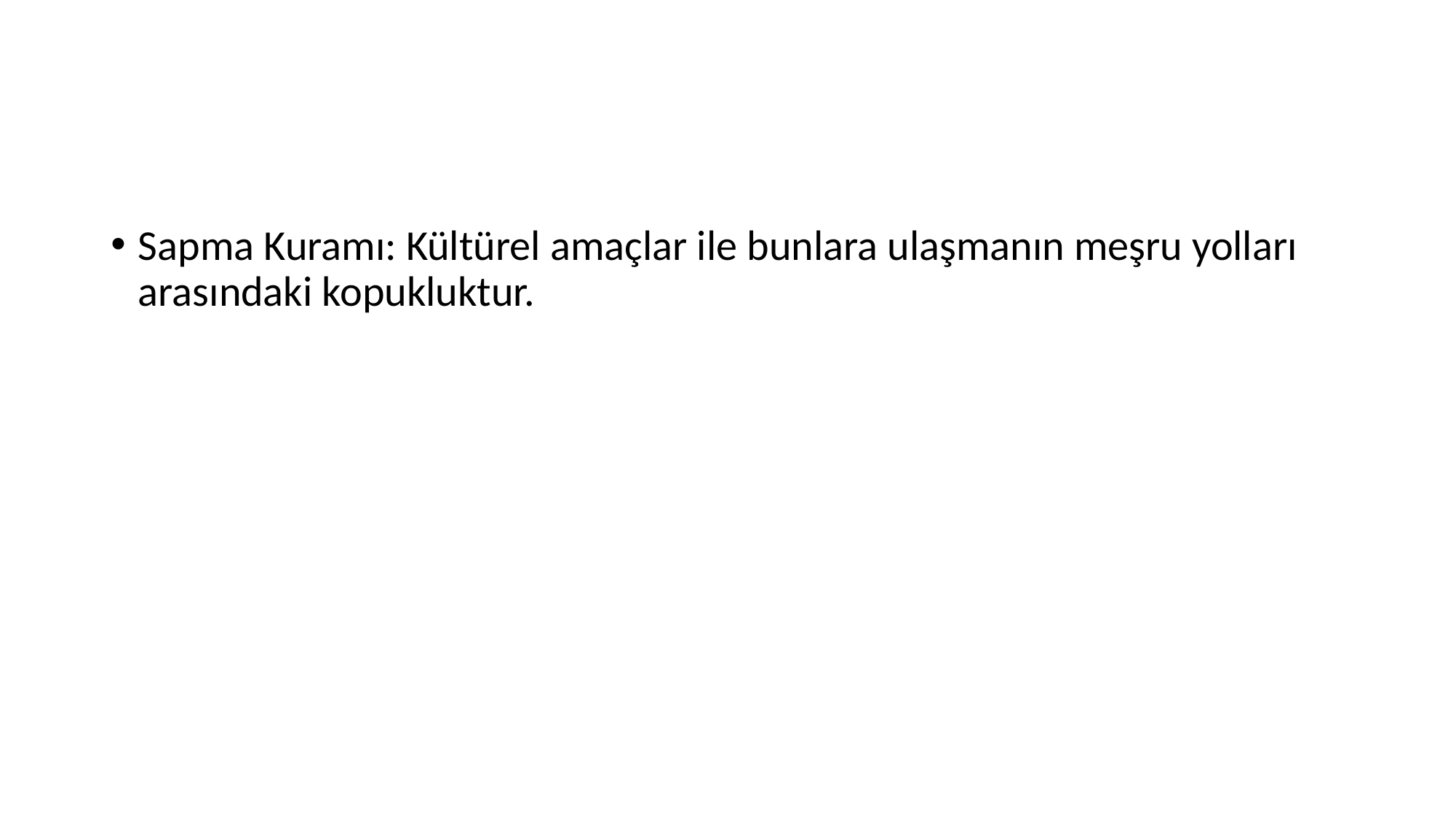

#
Sapma Kuramı: Kültürel amaçlar ile bunlara ulaşmanın meşru yolları arasındaki kopukluktur.